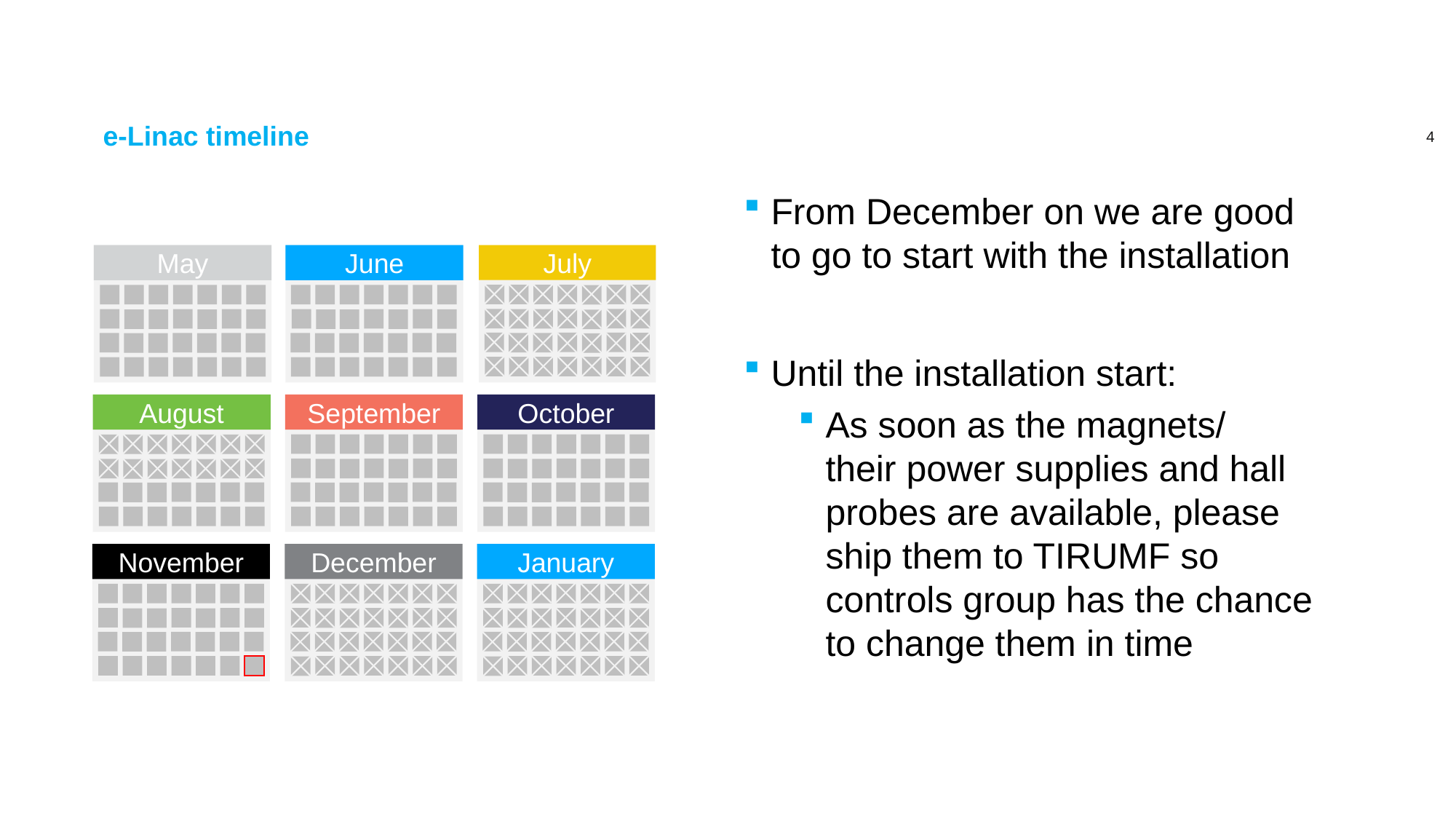

# e-Linac timeline
From December on we are good to go to start with the installation

Until the installation start:
As soon as the magnets/ their power supplies and hall probes are available, please ship them to TIRUMF so controls group has the chance to change them in time

May

June

July

August

September

October

January

November

December